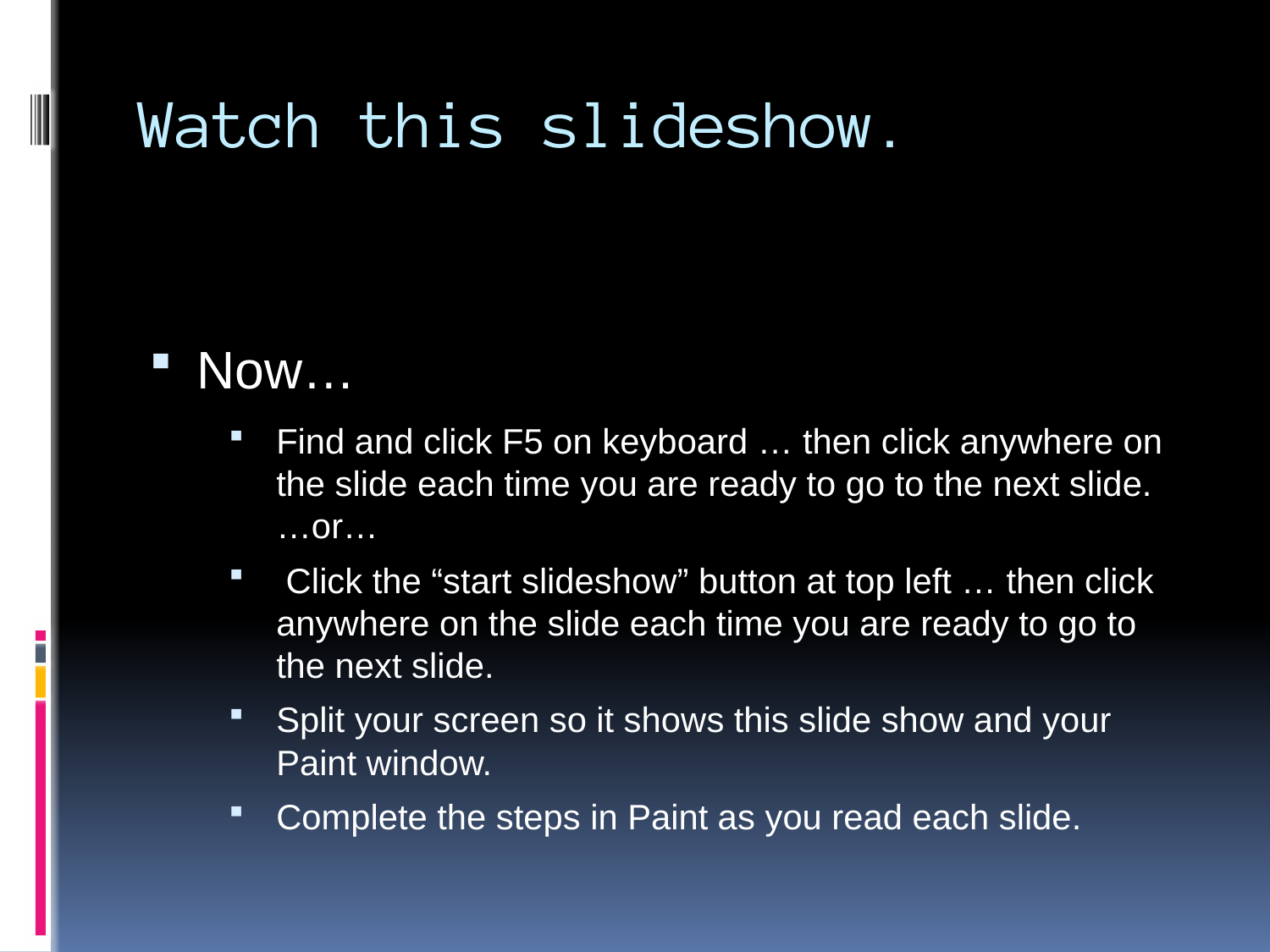

# Watch this slideshow.

Now…
Find and click F5 on keyboard … then click anywhere on the slide each time you are ready to go to the next slide.
…or…
 Click the “start slideshow” button at top left … then click anywhere on the slide each time you are ready to go to the next slide.
Split your screen so it shows this slide show and your Paint window.
Complete the steps in Paint as you read each slide.